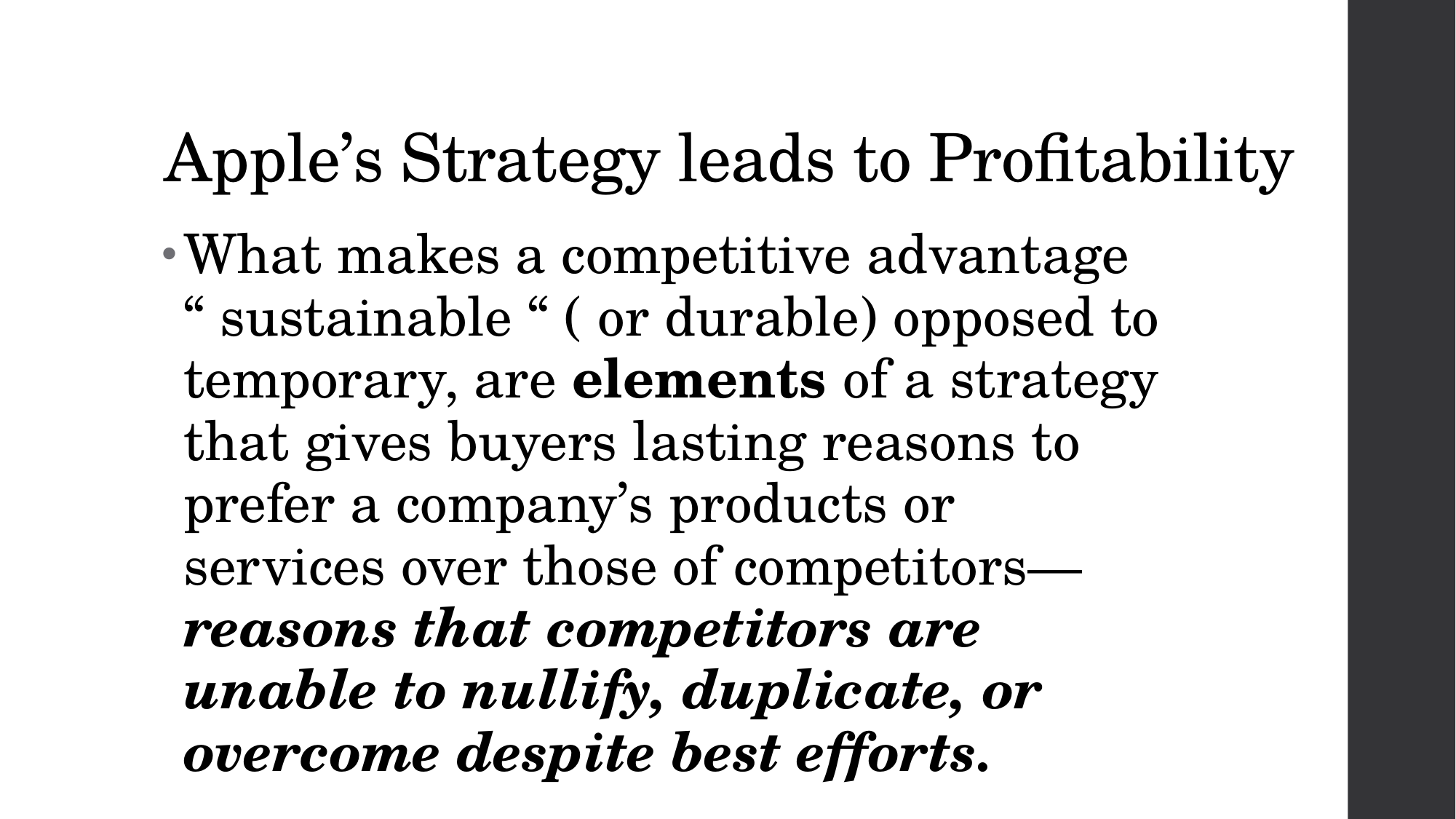

# Apple’s Strategy leads to Profitability
What makes a competitive advantage “ sustainable “ ( or durable) opposed to temporary, are elements of a strategy that gives buyers lasting reasons to prefer a company’s products or services over those of competitors—reasons that competitors are unable to nullify, duplicate, or overcome despite best efforts.